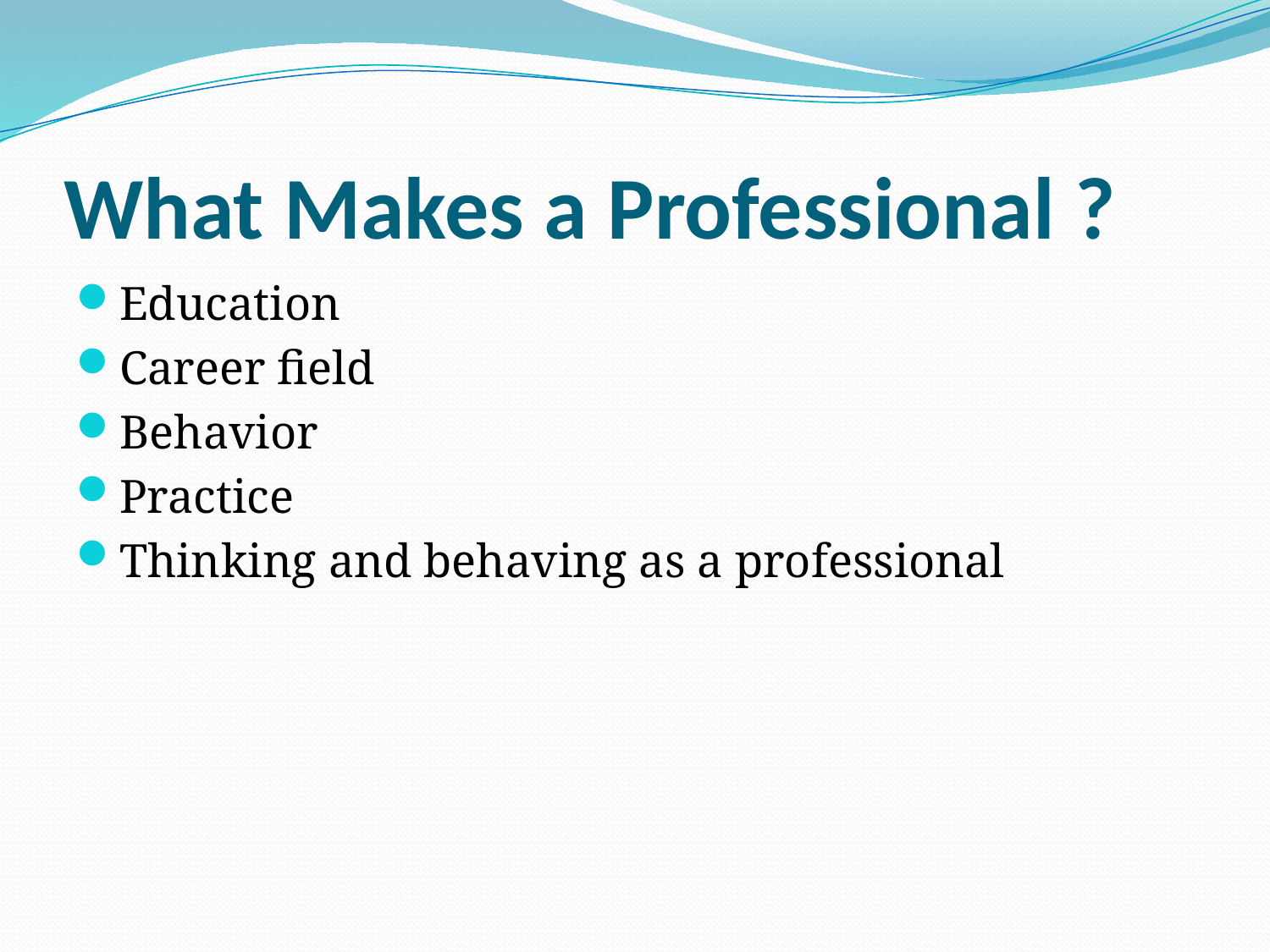

# What Makes a Professional ?
Education
Career field
Behavior
Practice
Thinking and behaving as a professional